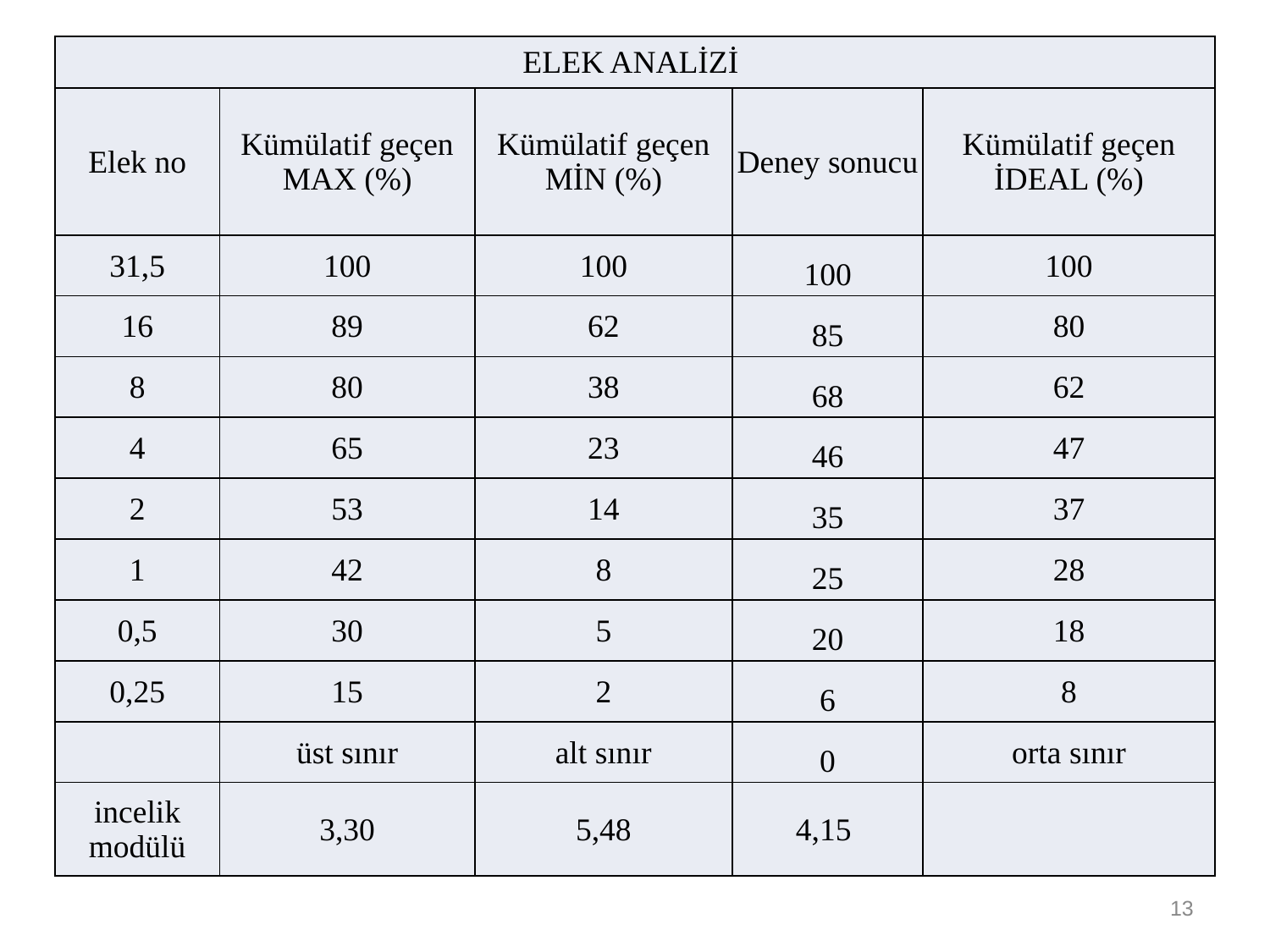

| ELEK ANALİZİ |  |  |  |  |
| --- | --- | --- | --- | --- |
| Elek no | Kümülatif geçen MAX (%) | Kümülatif geçen MİN (%) | Deney sonucu | Kümülatif geçen İDEAL (%) |
| 31,5 | 100 | 100 | 100 | 100 |
| 16 | 89 | 62 | 85 | 80 |
| 8 | 80 | 38 | 68 | 62 |
| 4 | 65 | 23 | 46 | 47 |
| 2 | 53 | 14 | 35 | 37 |
| 1 | 42 | 8 | 25 | 28 |
| 0,5 | 30 | 5 | 20 | 18 |
| 0,25 | 15 | 2 | 6 | 8 |
|  | üst sınır | alt sınır | 0 | orta sınır |
| incelik modülü | 3,30 | 5,48 | 4,15 |  |
13